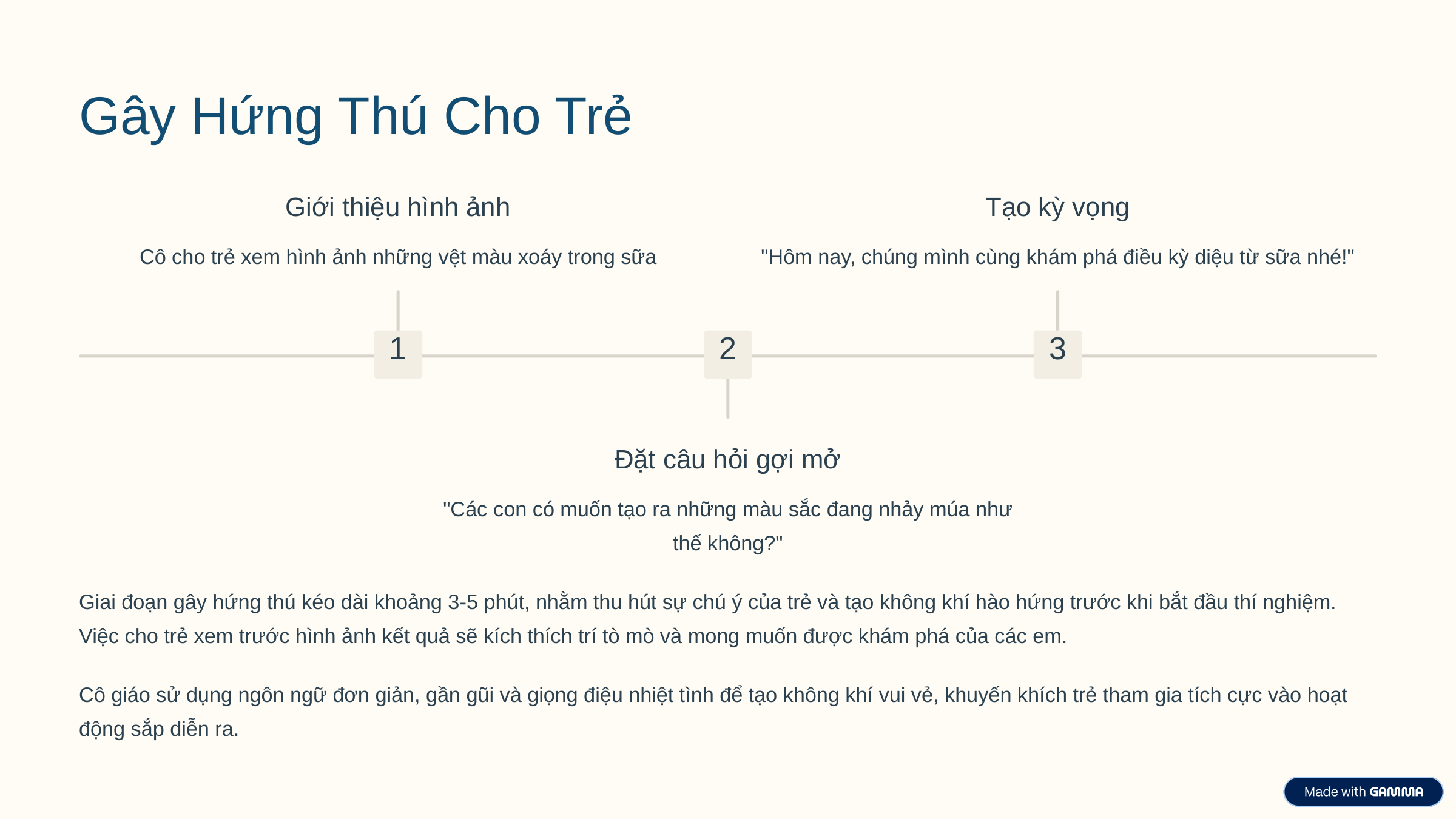

Gây Hứng Thú Cho Trẻ
Giới thiệu hình ảnh
Tạo kỳ vọng
Cô cho trẻ xem hình ảnh những vệt màu xoáy trong sữa
"Hôm nay, chúng mình cùng khám phá điều kỳ diệu từ sữa nhé!"

1
2
3

Đặt câu hỏi gợi mở
"Các con có muốn tạo ra những màu sắc đang nhảy múa như thế không?"
Giai đoạn gây hứng thú kéo dài khoảng 3-5 phút, nhằm thu hút sự chú ý của trẻ và tạo không khí hào hứng trước khi bắt đầu thí nghiệm. Việc cho trẻ xem trước hình ảnh kết quả sẽ kích thích trí tò mò và mong muốn được khám phá của các em.
Cô giáo sử dụng ngôn ngữ đơn giản, gần gũi và giọng điệu nhiệt tình để tạo không khí vui vẻ, khuyến khích trẻ tham gia tích cực vào hoạt động sắp diễn ra.